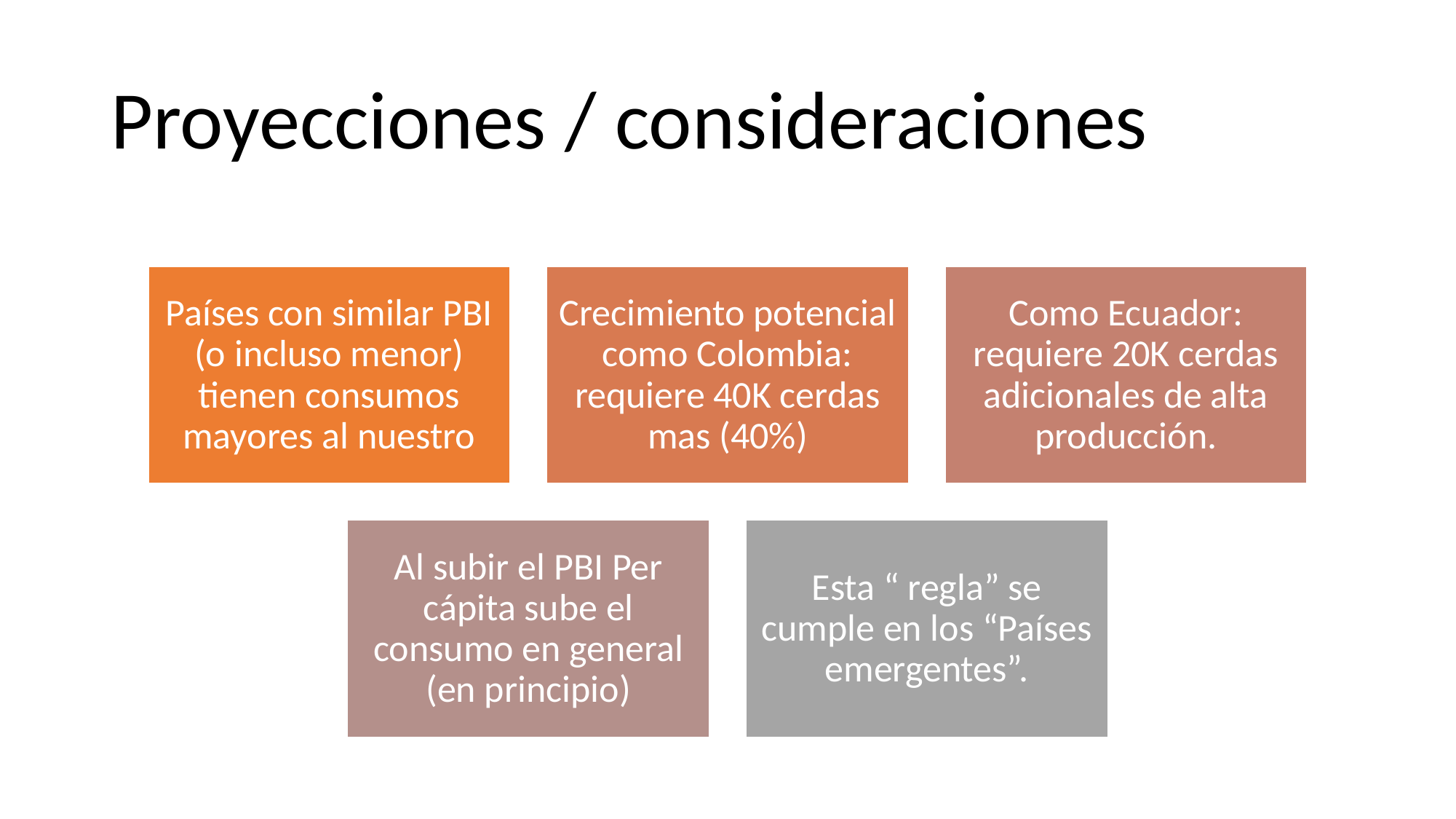

# Proyecciones / consideraciones
Países con similar PBI (o incluso menor) tienen consumos mayores al nuestro
Crecimiento potencial como Colombia: requiere 40K cerdas mas (40%)
Como Ecuador: requiere 20K cerdas adicionales de alta producción.
Al subir el PBI Per cápita sube el consumo en general (en principio)
Esta “ regla” se cumple en los “Países emergentes”.